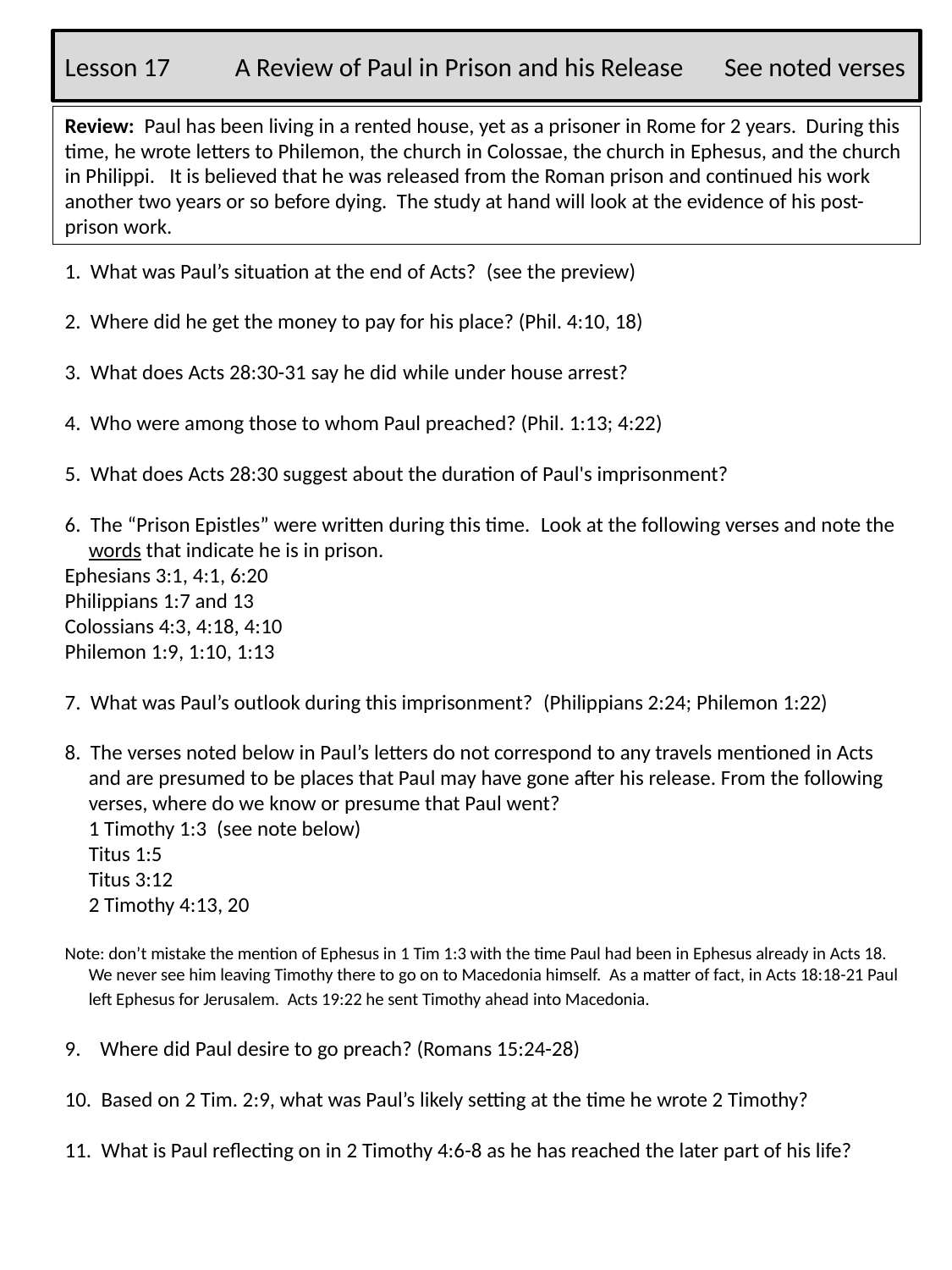

Lesson 17           A Review of Paul in Prison and his Release       See noted verses
Review:  Paul has been living in a rented house, yet as a prisoner in Rome for 2 years.  During this time, he wrote letters to Philemon, the church in Colossae, the church in Ephesus, and the church in Philippi.   It is believed that he was released from the Roman prison and continued his work another two years or so before dying.  The study at hand will look at the evidence of his post-prison work.
1.  What was Paul’s situation at the end of Acts?  (see the preview)

2.  Where did he get the money to pay for his place? (Phil. 4:10, 18)

3.  What does Acts 28:30-31 say he did while under house arrest?

4.  Who were among those to whom Paul preached? (Phil. 1:13; 4:22)

5.  What does Acts 28:30 suggest about the duration of Paul's imprisonment?
6.  The “Prison Epistles” were written during this time.  Look at the following verses and note the words that indicate he is in prison.
Ephesians 3:1, 4:1, 6:20
Philippians 1:7 and 13
Colossians 4:3, 4:18, 4:10
Philemon 1:9, 1:10, 1:13

7.  What was Paul’s outlook during this imprisonment?  (Philippians 2:24; Philemon 1:22)
8.  The verses noted below in Paul’s letters do not correspond to any travels mentioned in Acts and are presumed to be places that Paul may have gone after his release. From the following verses, where do we know or presume that Paul went?
1 Timothy 1:3  (see note below)    
Titus 1:5
Titus 3:12      
2 Timothy 4:13, 20

Note: don’t mistake the mention of Ephesus in 1 Tim 1:3 with the time Paul had been in Ephesus already in Acts 18.  We never see him leaving Timothy there to go on to Macedonia himself.  As a matter of fact, in Acts 18:18-21 Paul left Ephesus for Jerusalem.  Acts 19:22 he sent Timothy ahead into Macedonia.

9.    Where did Paul desire to go preach? (Romans 15:24-28)

10.  Based on 2 Tim. 2:9, what was Paul’s likely setting at the time he wrote 2 Timothy?
11.  What is Paul reflecting on in 2 Timothy 4:6-8 as he has reached the later part of his life?